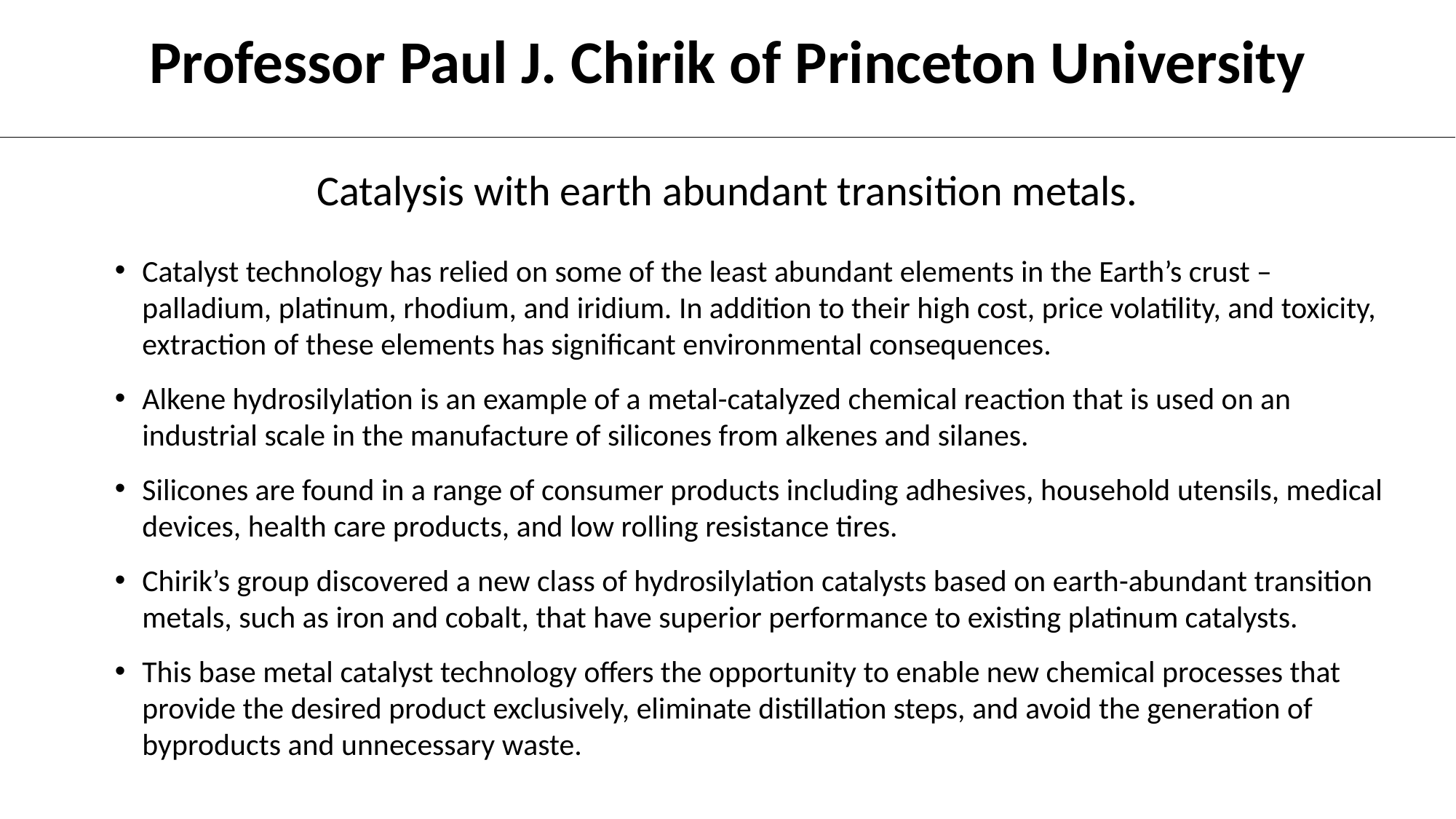

Professor Paul J. Chirik of Princeton University
# Catalysis with earth abundant transition metals.
Catalyst technology has relied on some of the least abundant elements in the Earth’s crust – palladium, platinum, rhodium, and iridium. In addition to their high cost, price volatility, and toxicity, extraction of these elements has significant environmental consequences.
Alkene hydrosilylation is an example of a metal-catalyzed chemical reaction that is used on an industrial scale in the manufacture of silicones from alkenes and silanes.
Silicones are found in a range of consumer products including adhesives, household utensils, medical devices, health care products, and low rolling resistance tires.
Chirik’s group discovered a new class of hydrosilylation catalysts based on earth-abundant transition metals, such as iron and cobalt, that have superior performance to existing platinum catalysts.
This base metal catalyst technology offers the opportunity to enable new chemical processes that provide the desired product exclusively, eliminate distillation steps, and avoid the generation of byproducts and unnecessary waste.